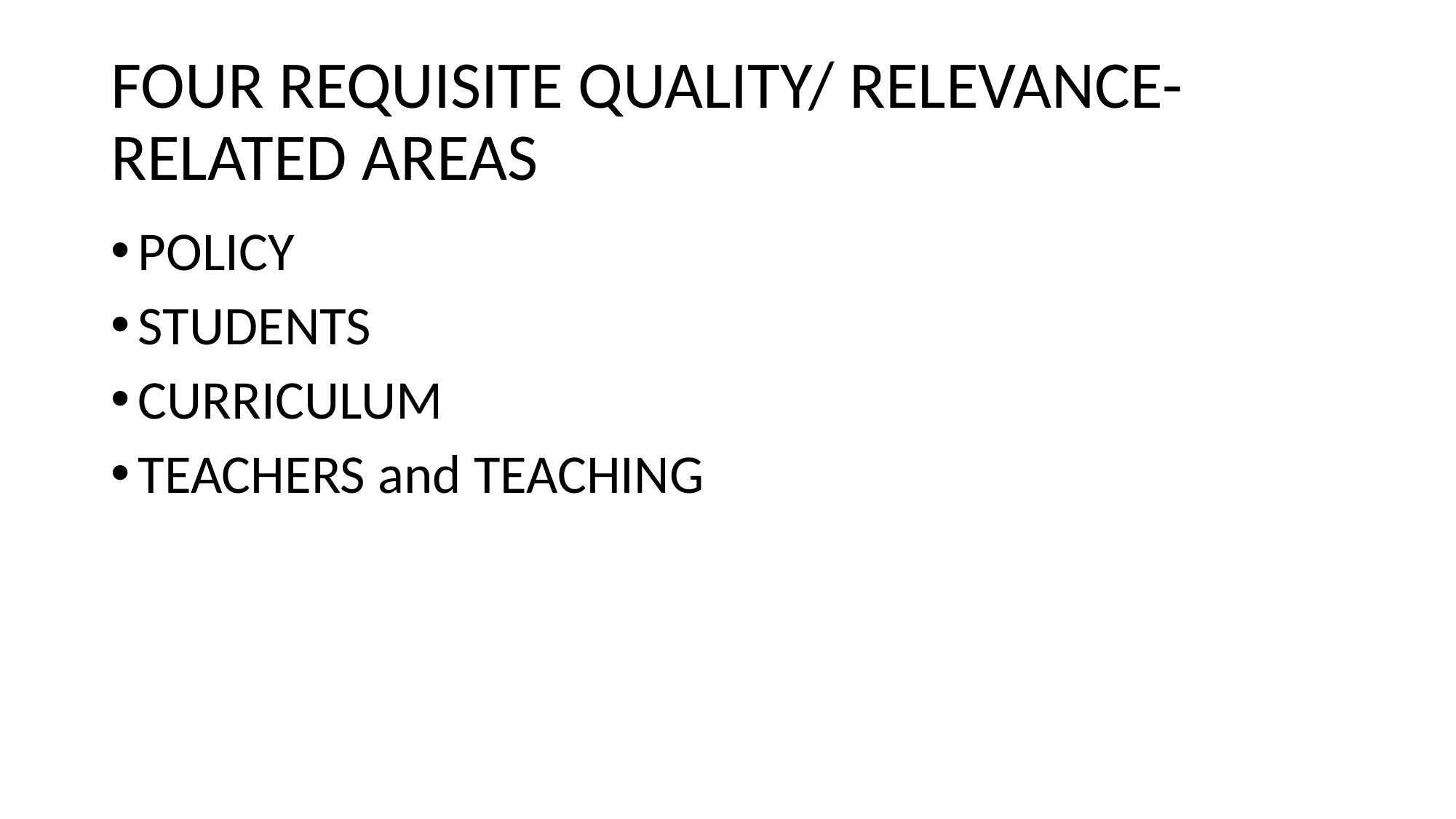

# FOUR REQUISITE QUALITY/ RELEVANCE-RELATED AREAS
POLICY
STUDENTS
CURRICULUM
TEACHERS and TEACHING